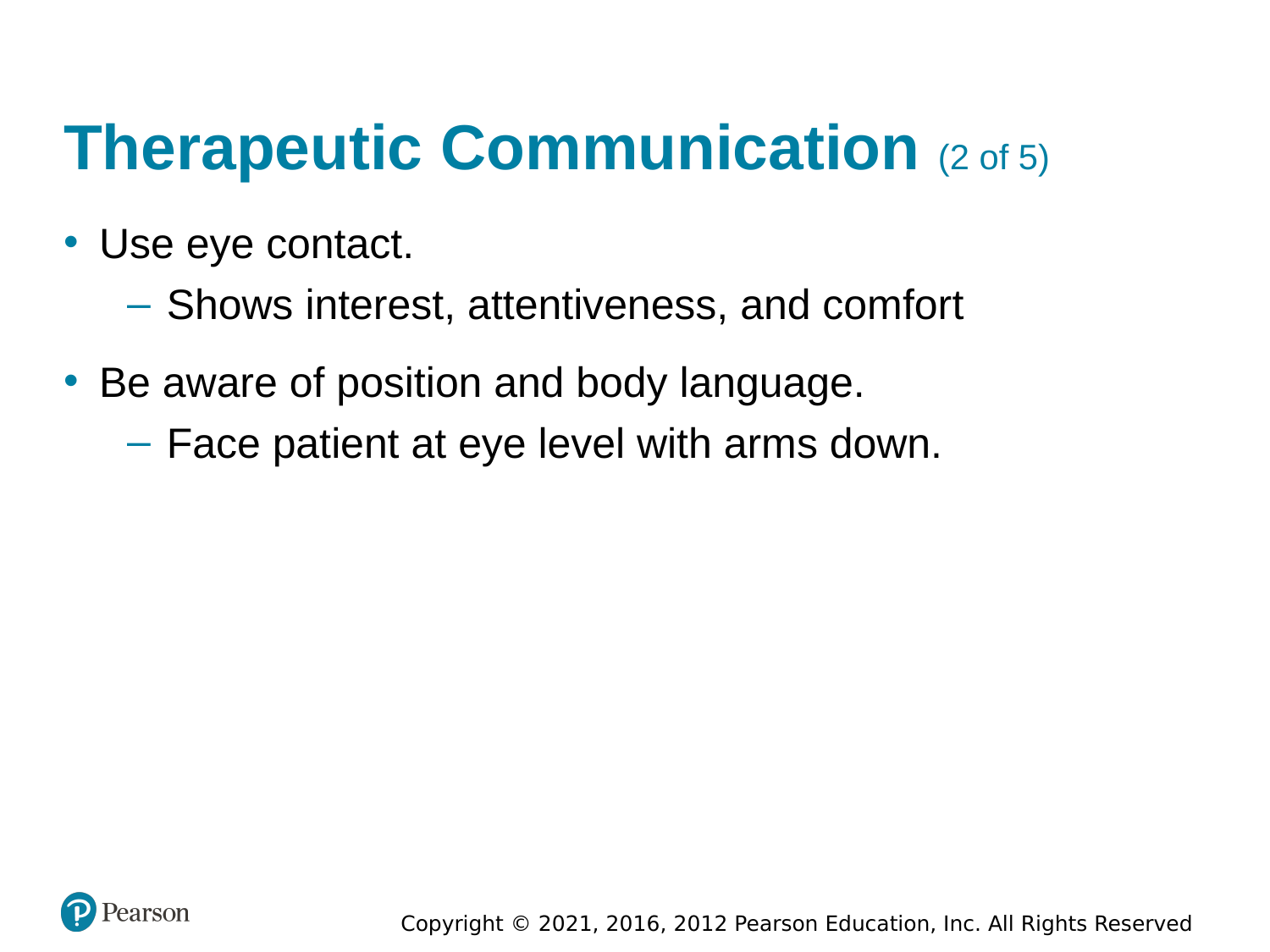

# Therapeutic Communication (2 of 5)
Use eye contact.
Shows interest, attentiveness, and comfort
Be aware of position and body language.
Face patient at eye level with arms down.